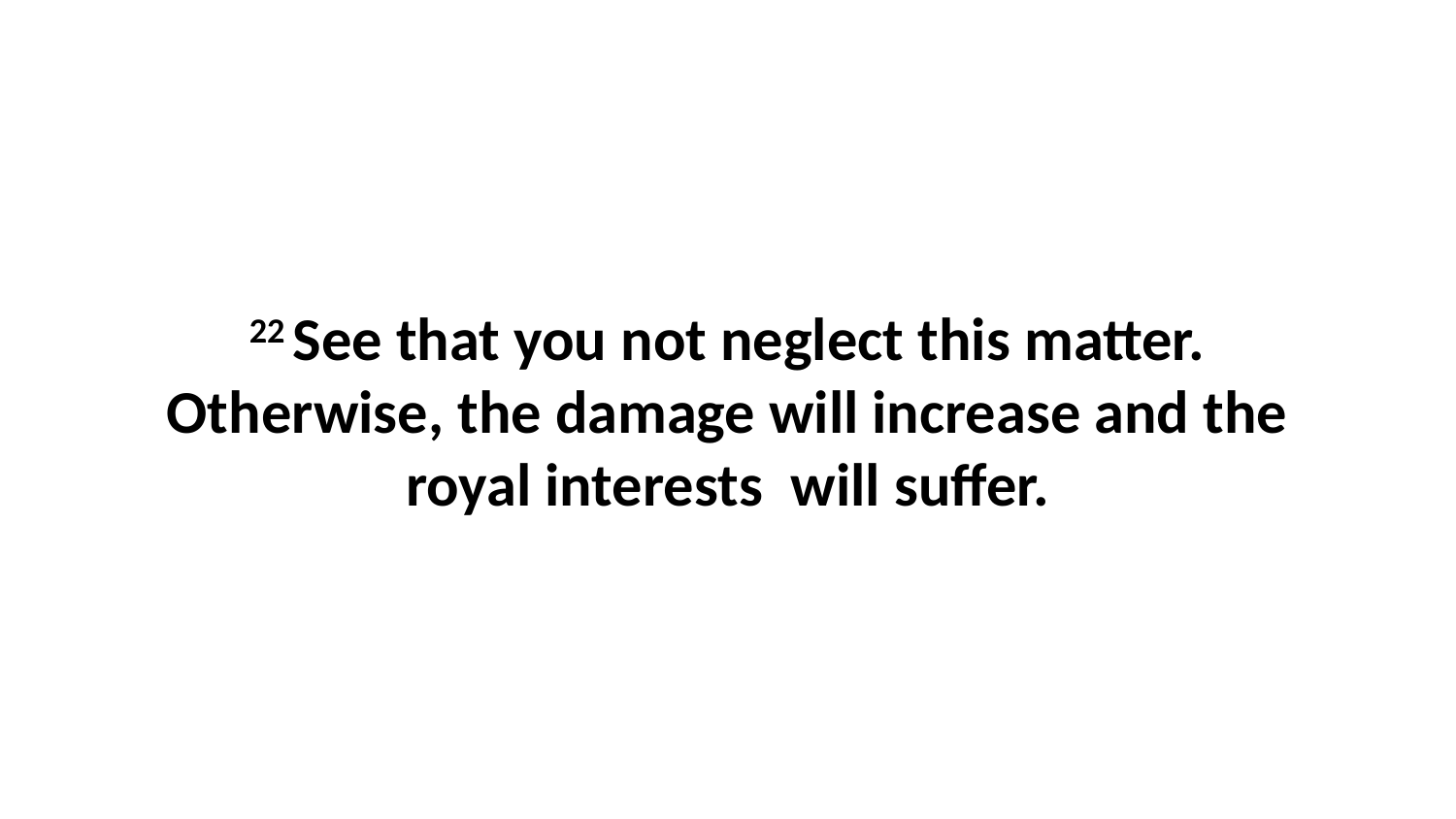

22 See that you not neglect this matter. Otherwise, the damage will increase and the royal interests  will suffer.